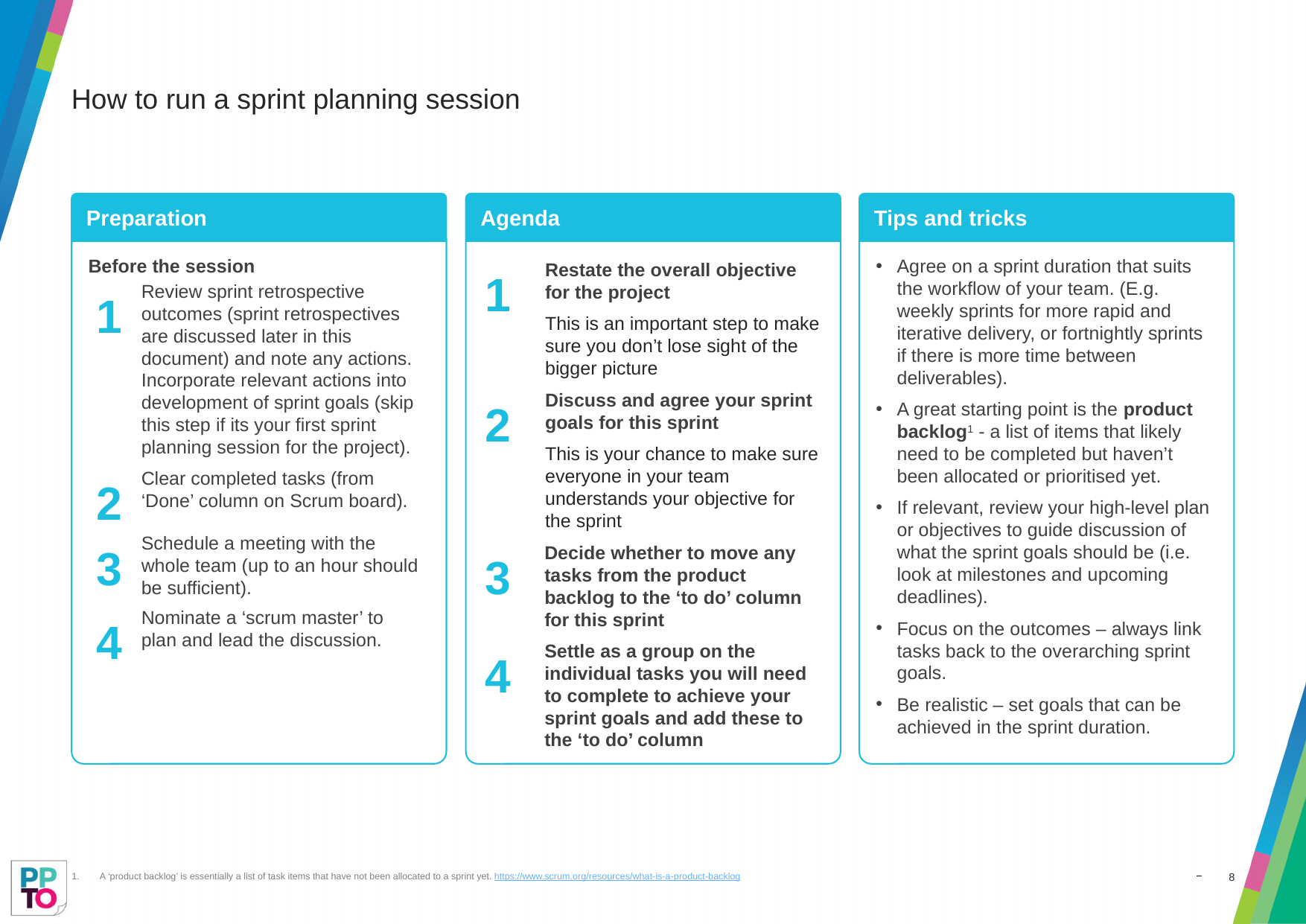

# How to run a sprint planning session
Preparation
Agenda
Tips and tricks
Before the session

Agree on a sprint duration that suits the workflow of your team. (E.g. weekly sprints for more rapid and iterative delivery, or fortnightly sprints if there is more time between deliverables).
A great starting point is the product backlog1 - a list of items that likely need to be completed but haven’t been allocated or prioritised yet.
If relevant, review your high-level plan or objectives to guide discussion of what the sprint goals should be (i.e. look at milestones and upcoming deadlines).
Focus on the outcomes – always link tasks back to the overarching sprint goals.
Be realistic – set goals that can be achieved in the sprint duration.
1
Restate the overall objective for the project
This is an important step to make sure you don’t lose sight of the bigger picture
1
Review sprint retrospective outcomes (sprint retrospectives are discussed later in this document) and note any actions. Incorporate relevant actions into development of sprint goals (skip this step if its your first sprint planning session for the project).
2
Discuss and agree your sprint goals for this sprint
This is your chance to make sure everyone in your team understands your objective for the sprint
2
Clear completed tasks (from ‘Done’ column on Scrum board).
3
Schedule a meeting with the whole team (up to an hour should be sufficient).
3
Decide whether to move any tasks from the product backlog to the ‘to do’ column for this sprint
4
Nominate a ‘scrum master’ to plan and lead the discussion.
4
Settle as a group on the individual tasks you will need to complete to achieve your sprint goals and add these to the ‘to do’ column
A ‘product backlog’ is essentially a list of task items that have not been allocated to a sprint yet. https://www.scrum.org/resources/what-is-a-product-backlog